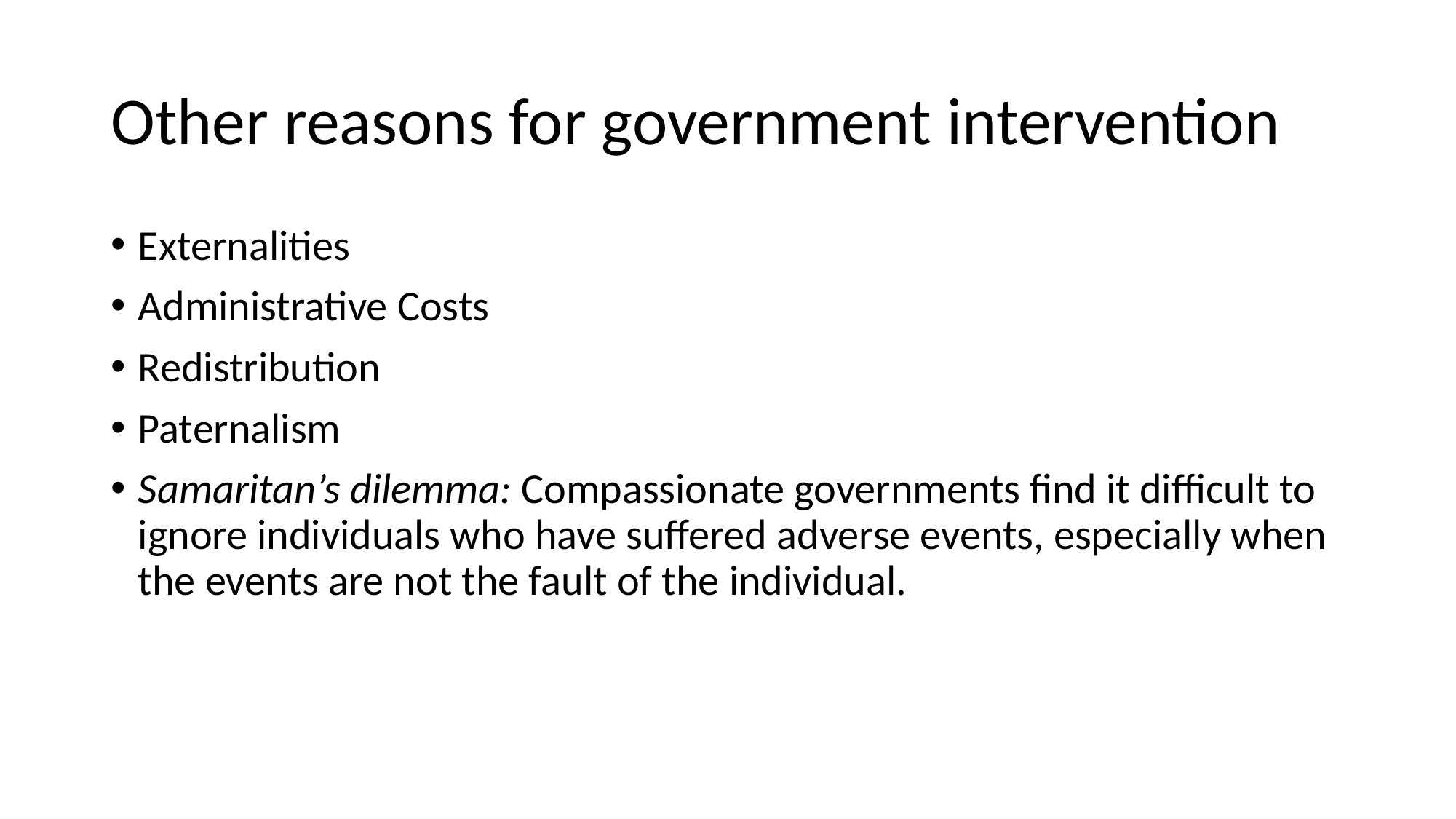

# Other reasons for government intervention
Externalities
Administrative Costs
Redistribution
Paternalism
Samaritan’s dilemma: Compassionate governments find it difficult to ignore individuals who have suffered adverse events, especially when the events are not the fault of the individual.